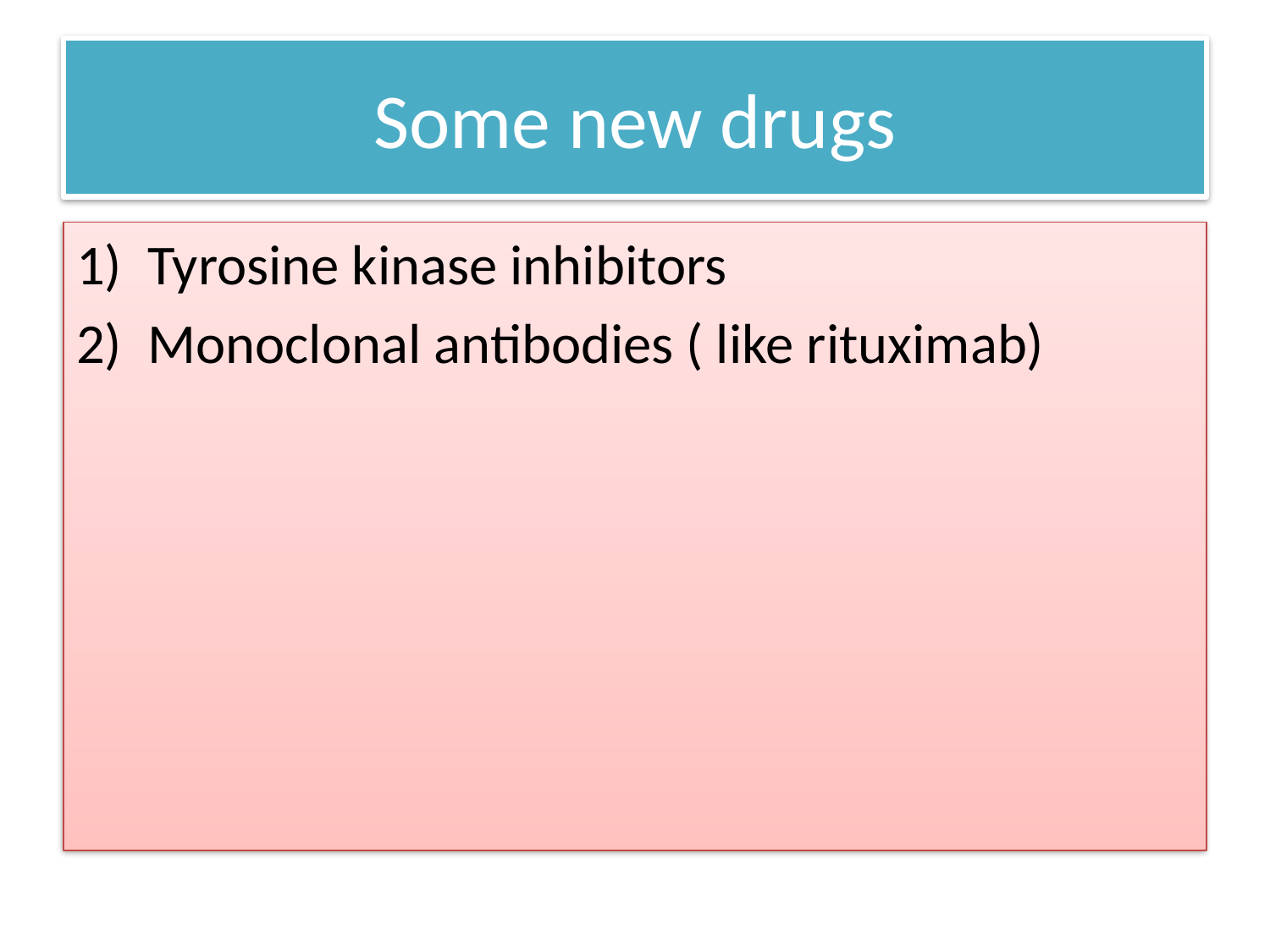

# Some new drugs
Tyrosine kinase inhibitors
Monoclonal antibodies ( like rituximab)